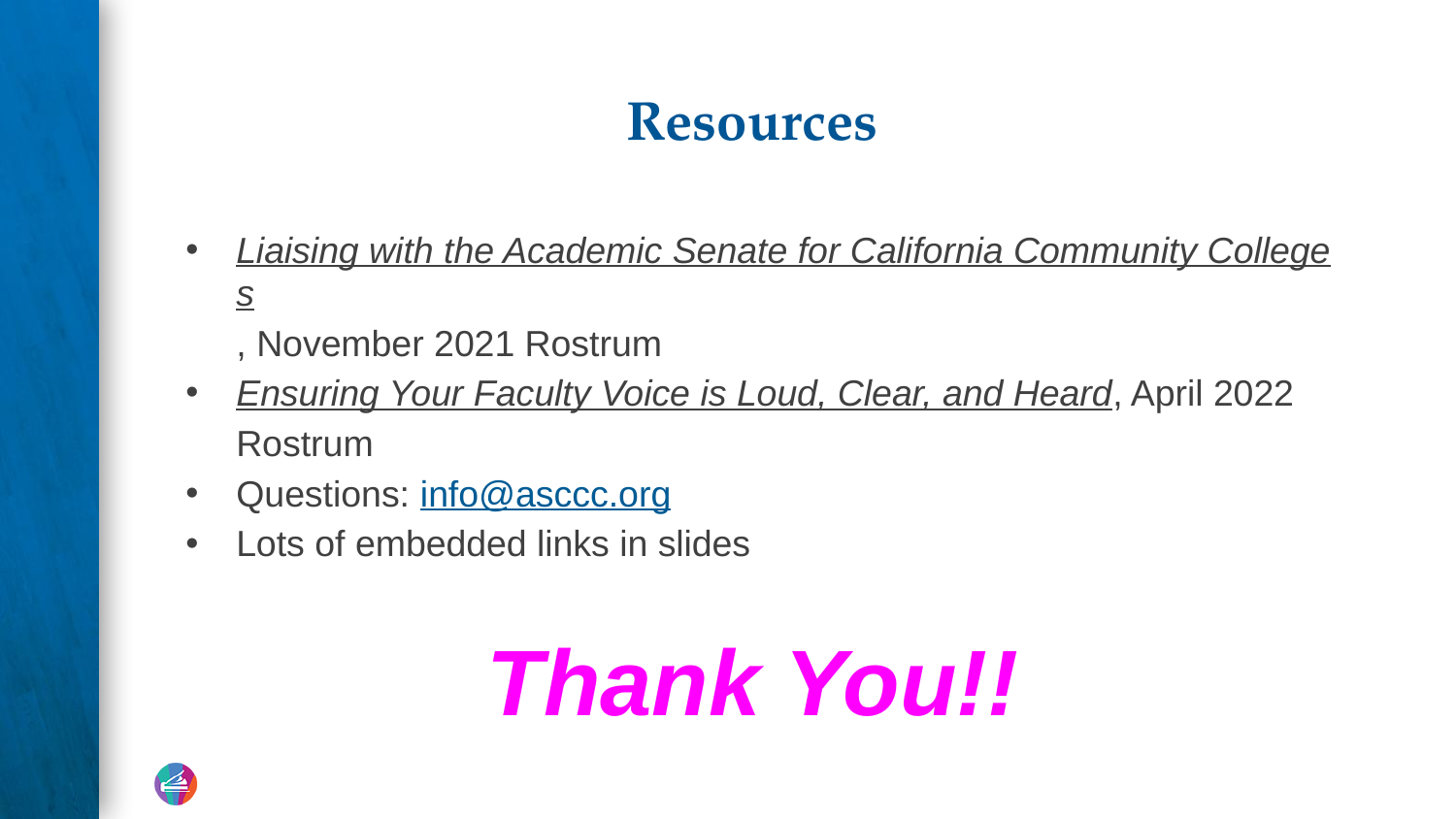

# Resources
Liaising with the Academic Senate for California Community Colleges, November 2021 Rostrum
Ensuring Your Faculty Voice is Loud, Clear, and Heard, April 2022 Rostrum
Questions: info@asccc.org
Lots of embedded links in slides

Thank You!!